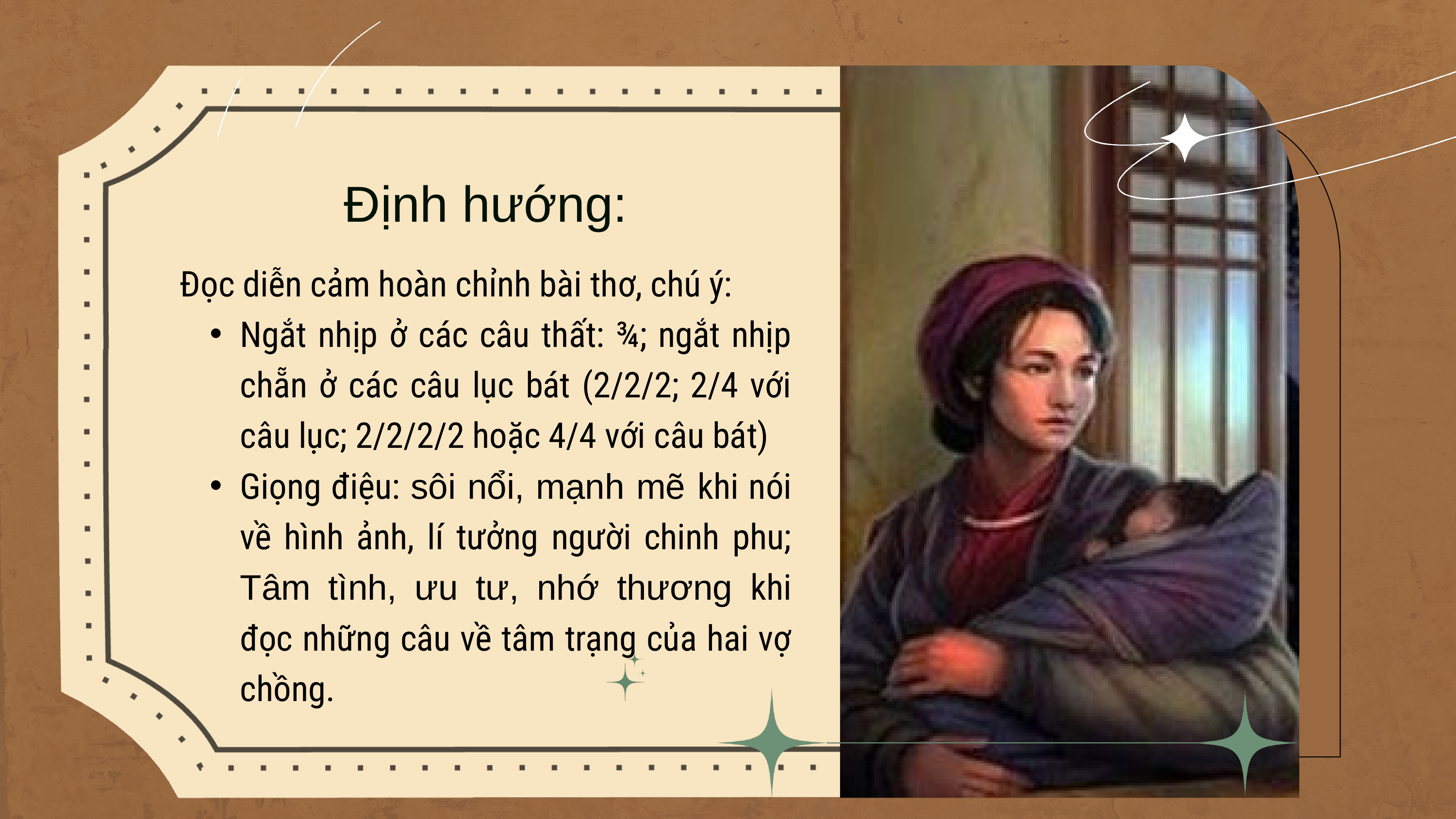

Định hướng:
Đọc diễn cảm hoàn chỉnh bài thơ, chú ý:
Ngắt nhịp ở các câu thất: ¾; ngắt nhịp chẵn ở các câu lục bát (2/2/2; 2/4 với câu lục; 2/2/2/2 hoặc 4/4 với câu bát)
Giọng điệu: sôi nổi, mạnh mẽ khi nói về hình ảnh, lí tưởng người chinh phu; Tâm tình, ưu tư, nhớ thương khi đọc những câu về tâm trạng của hai vợ chồng.